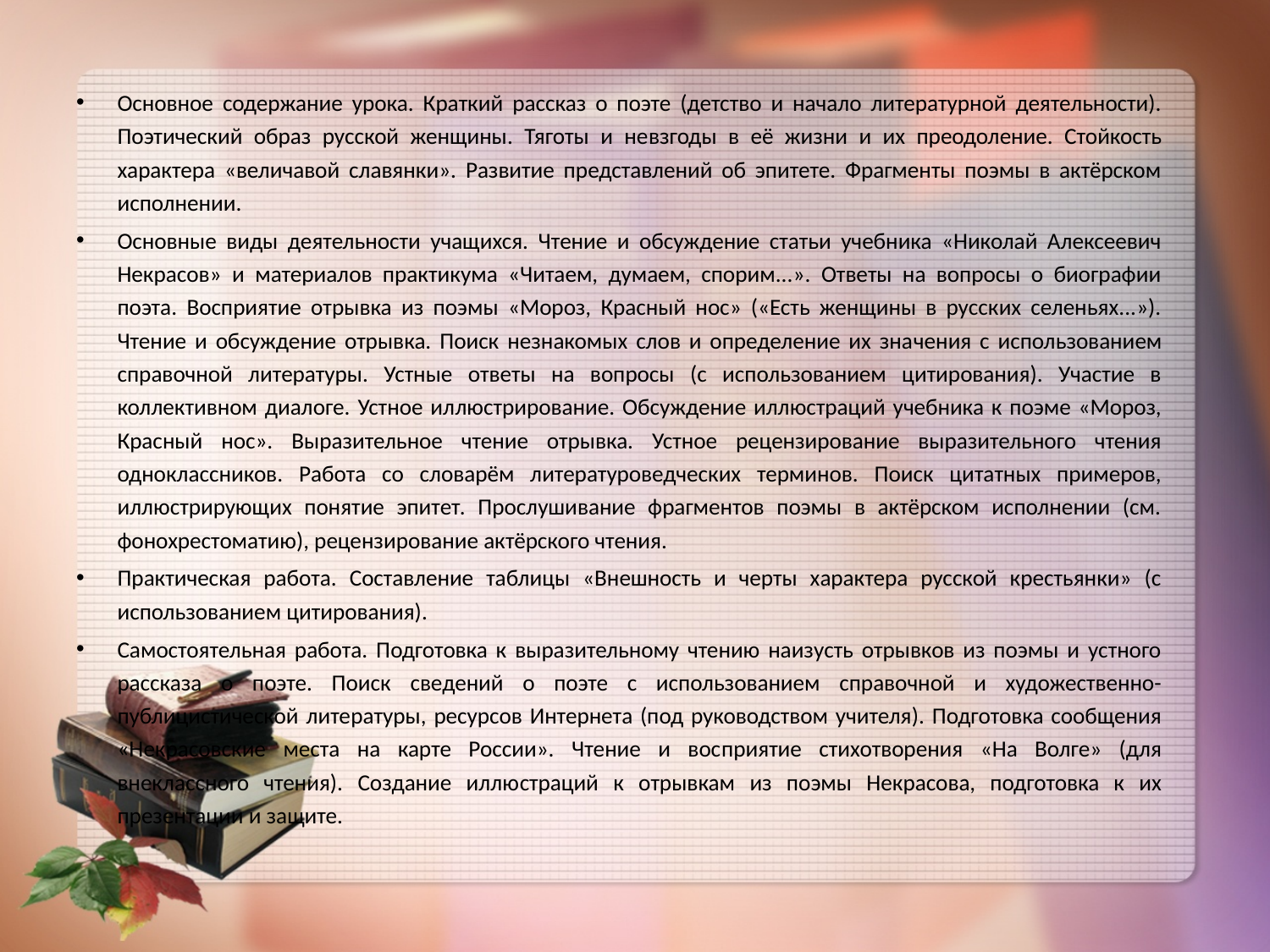

Основное содержание урока. Краткий рассказ о поэте (детство и начало литературной деятельности). Поэтический образ русской женщины. Тяготы и не­взгоды в её жизни и их преодоление. Стойкость характера «величавой славянки». Развитие представлений об эпитете. Фрагменты поэмы в актёрском исполнении.
Основные виды деятельности учащихся. Чтение и обсуждение статьи учебника «Николай Алексеевич Некрасов» и материалов практикума «Читаем, думаем, спорим...». Ответы на вопросы о биографии поэта. Восприятие от­рывка из поэмы «Мороз, Красный нос» («Есть женщины в русских селеньях...»). Чтение и обсуждение отрывка. Поиск незнакомых слов и определение их зна­чения с использованием справочной литературы. Устные ответы на вопросы (с использованием цитирования). Участие в коллективном диалоге. Устное ил­люстрирование. Обсуждение иллюстраций учебника к поэме «Мороз, Красный нос». Выразительное чтение отрывка. Устное рецензирование выразительного чтения одноклассников. Работа со словарём литературоведческих терминов. Поиск цитатных примеров, иллюстрирующих понятие эпитет. Прослушивание фрагментов поэмы в актёрском исполнении (см. фонохрестоматию), рецензи­рование актёрского чтения.
Практическая работа. Составление таблицы «Внешность и черты характера русской крестьянки» (с использованием цитирования).
Самостоятельная работа. Подготовка к выразительному чтению наизусть отрывков из поэмы и устного рассказа о поэте. Поиск сведений о поэте с использованием справочной и художественно-публицистической лите­ратуры, ресурсов Интернета (под руководством учителя). Подготовка сообщения «Некрасовские места на карте России». Чтение и вос­приятие стихотворения «На Волге» (для внеклассного чтения). Создание иллю­страций к отрывкам из поэмы Некрасова, подготовка к их презентации и защите.